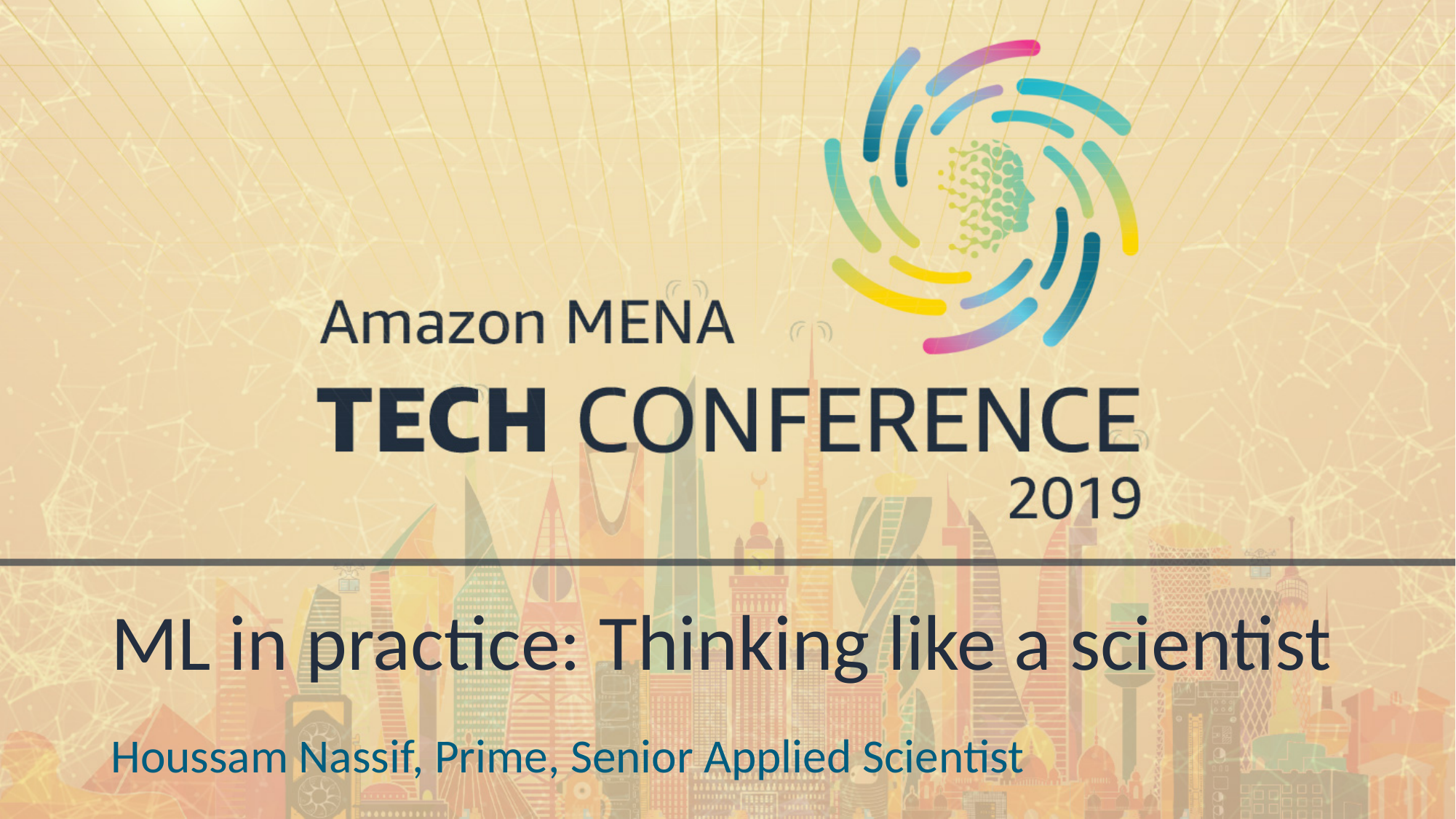

# ML in practice: Thinking like a scientist
Houssam Nassif, Prime, Senior Applied Scientist